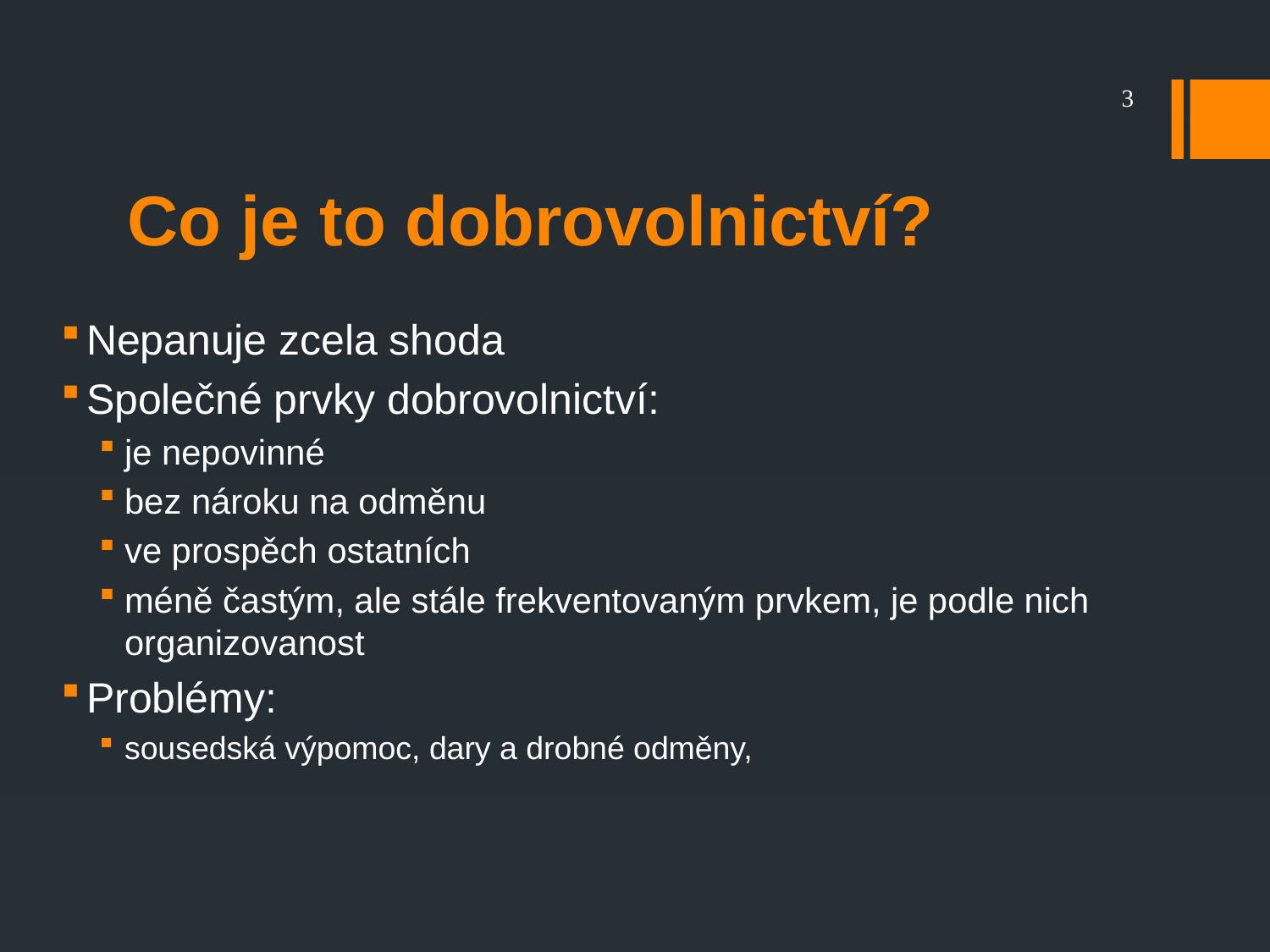

3
# Co je to dobrovolnictví?
Nepanuje zcela shoda
Společné prvky dobrovolnictví:
je nepovinné
bez nároku na odměnu
ve prospěch ostatních
méně častým, ale stále frekventovaným prvkem, je podle nich organizovanost
Problémy:
sousedská výpomoc, dary a drobné odměny,